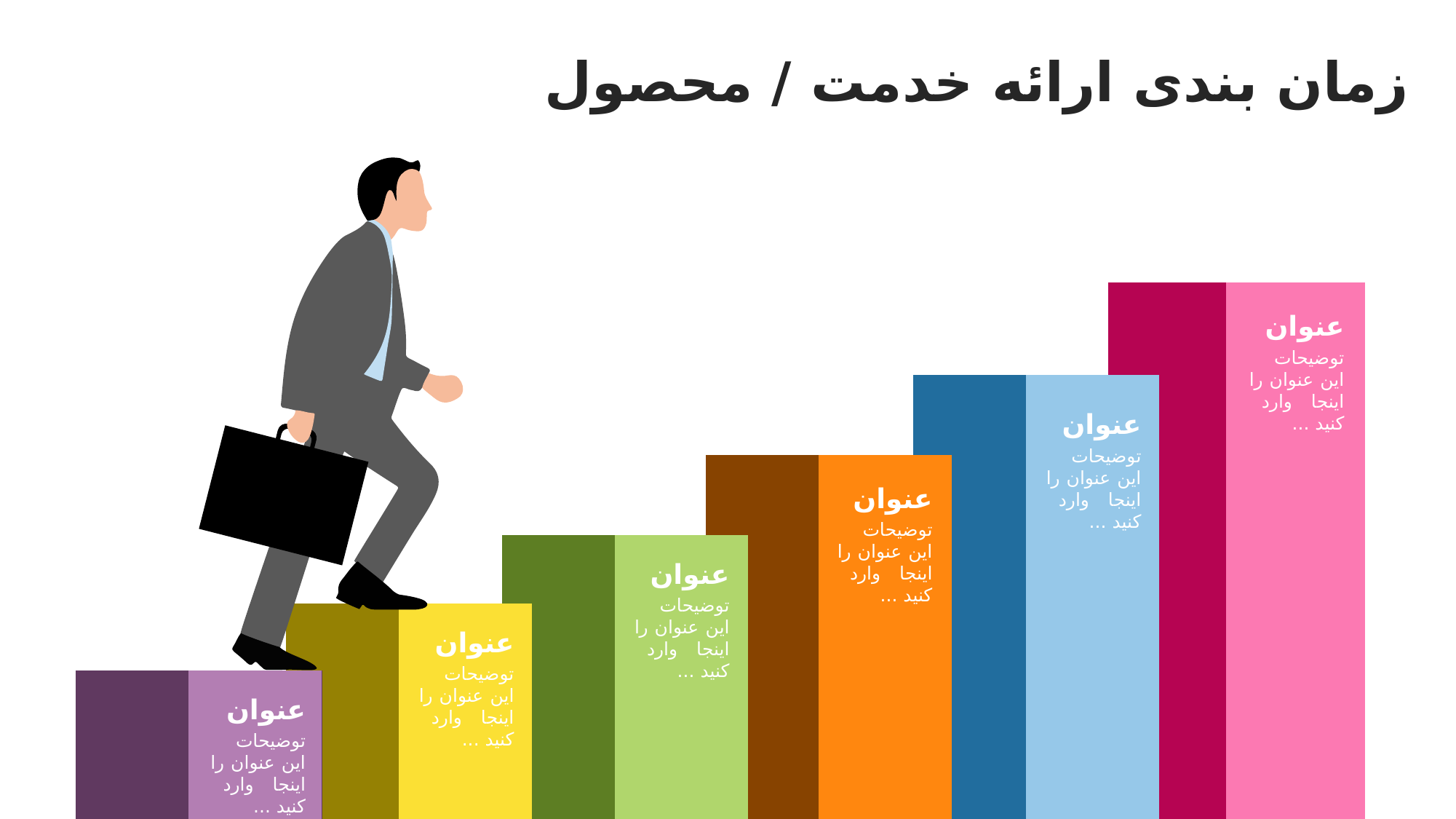

زمان بندی ارائه خدمت / محصول

عنوان
توضیحات این عنوان را اینجا وارد کنید ...

عنوان
توضیحات این عنوان را اینجا وارد کنید ...

عنوان
توضیحات این عنوان را اینجا وارد کنید ...

عنوان
توضیحات این عنوان را اینجا وارد کنید ...

عنوان
توضیحات این عنوان را اینجا وارد کنید ...

عنوان
توضیحات این عنوان را اینجا وارد کنید ...